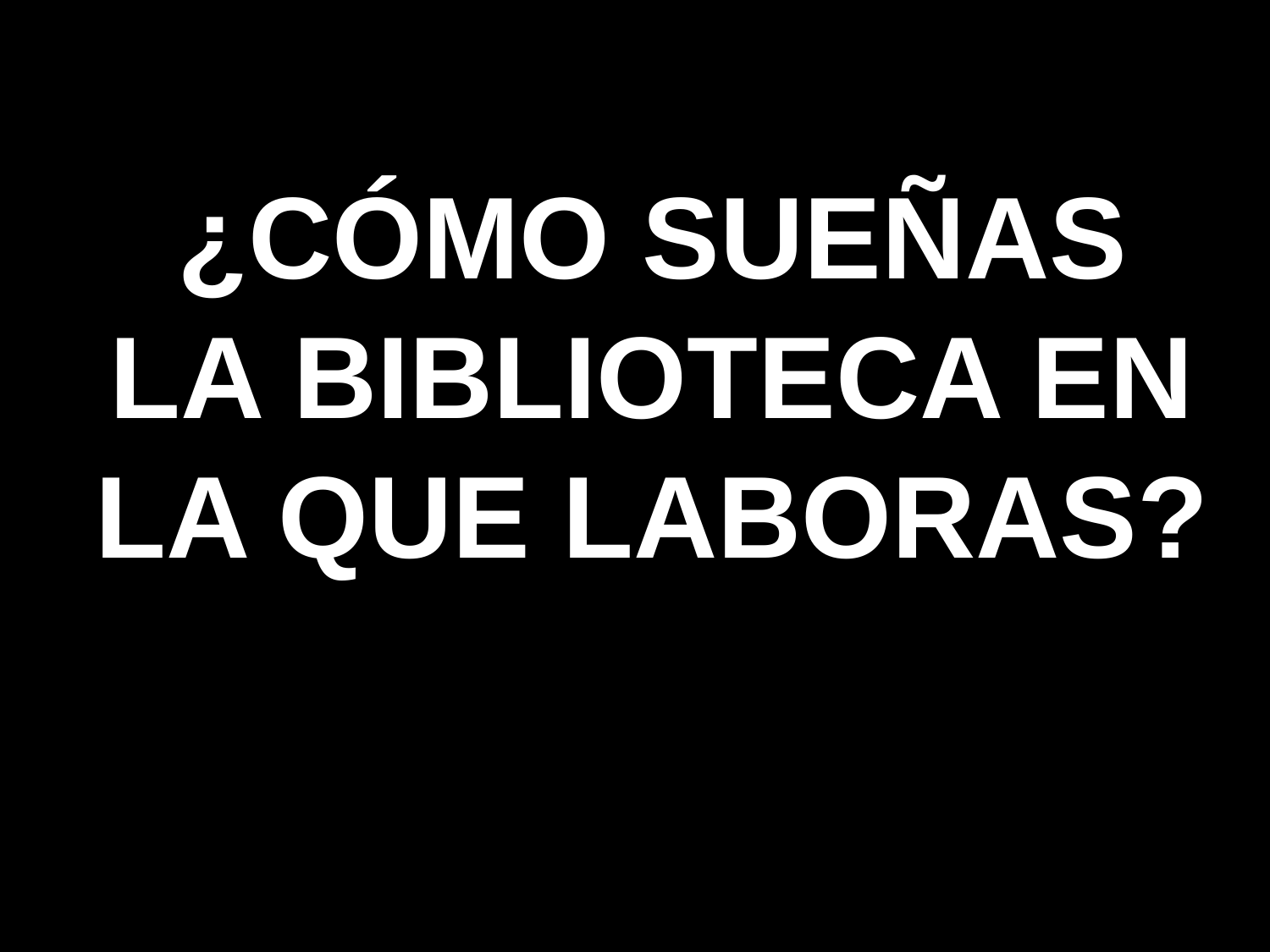

¿CÓMO SUEÑAS LA BIBLIOTECA EN LA QUE LABORAS?